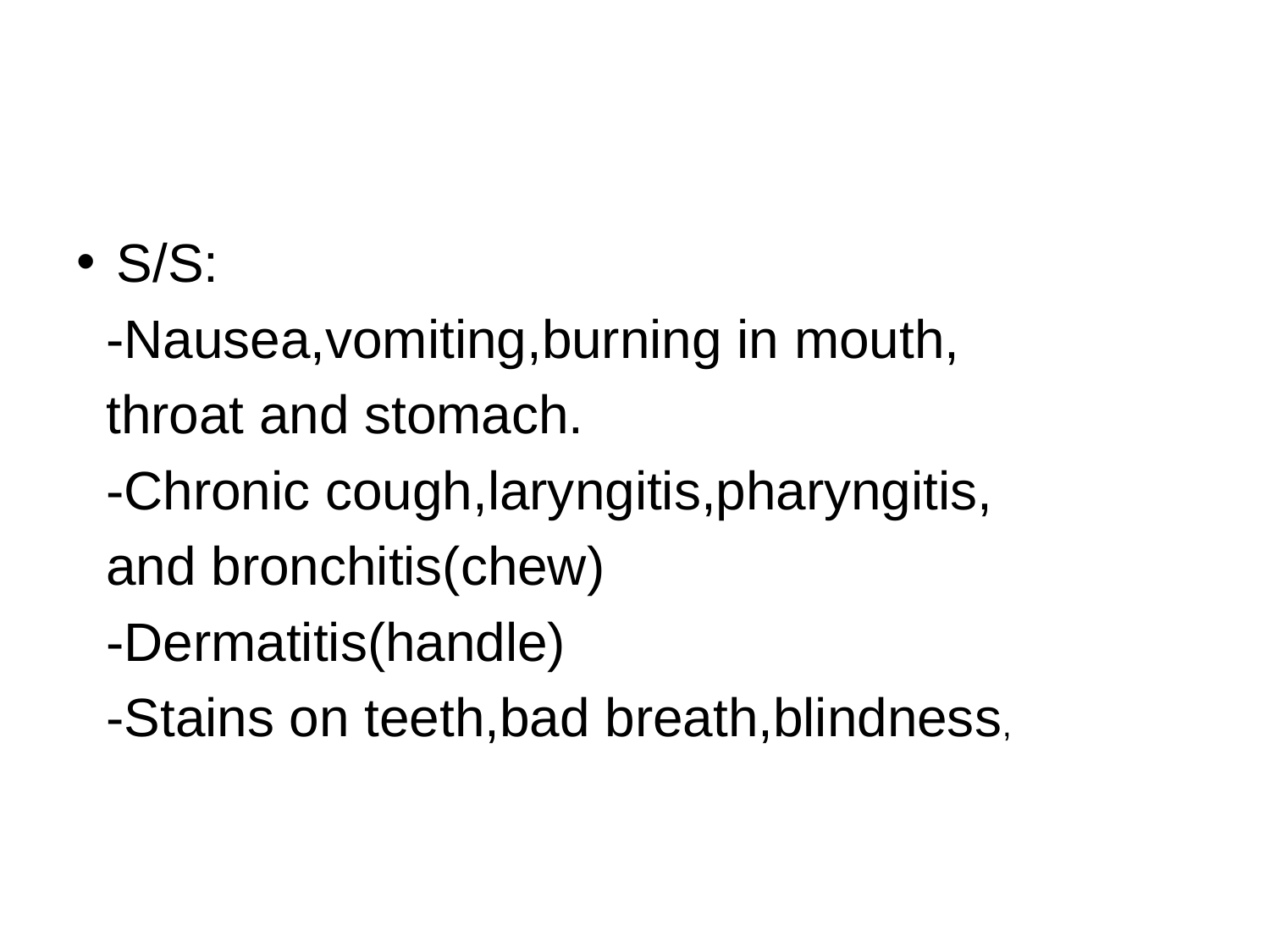

#
S/S:
  -Nausea,vomiting,burning in mouth,
  throat and stomach.
  -Chronic cough,laryngitis,pharyngitis,
  and bronchitis(chew)
  -Dermatitis(handle)
  -Stains on teeth,bad breath,blindness,